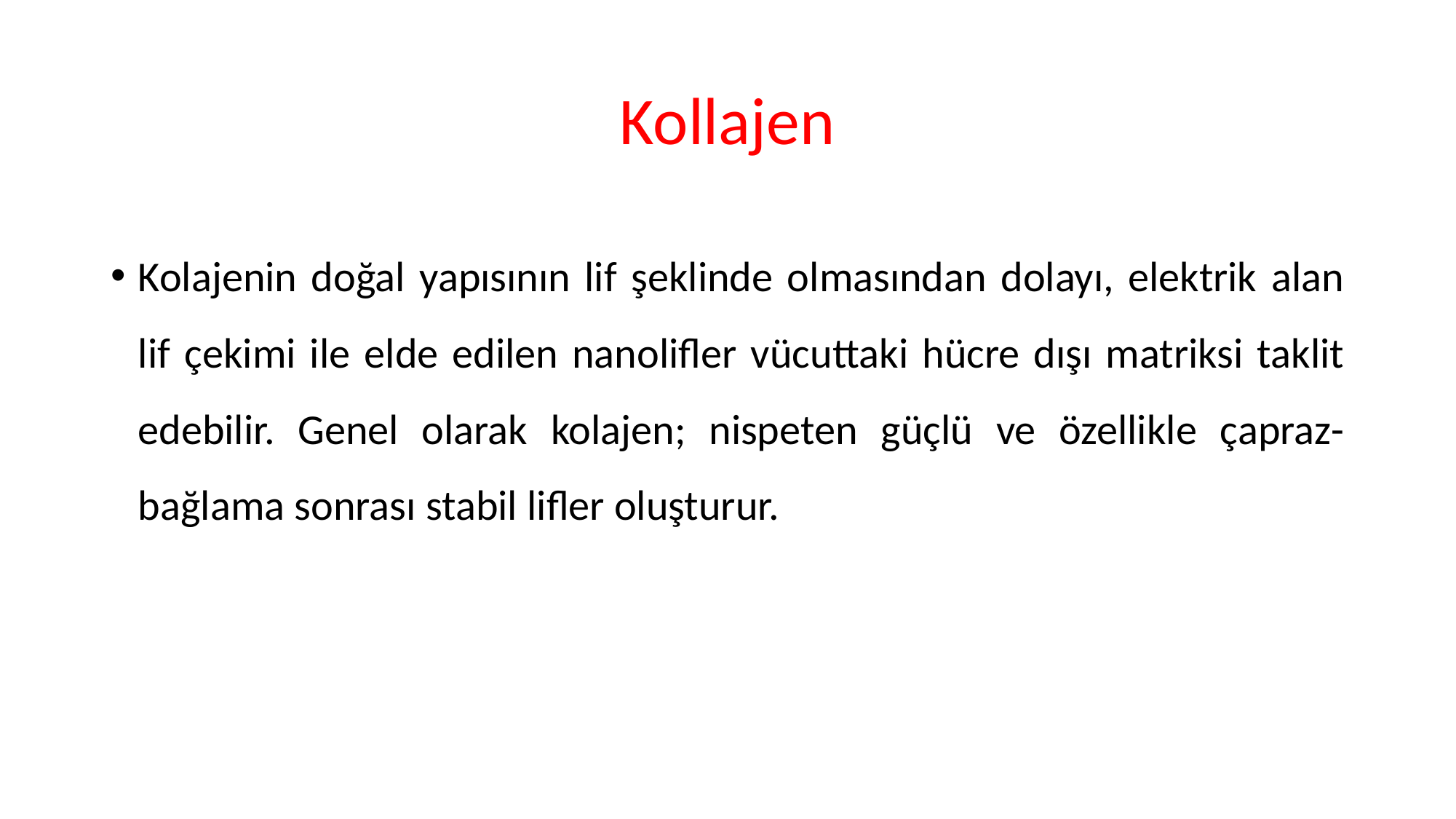

# Kollajen
Kolajenin doğal yapısının lif şeklinde olmasından dolayı, elektrik alan lif çekimi ile elde edilen nanolifler vücuttaki hücre dışı matriksi taklit edebilir. Genel olarak kolajen; nispeten güçlü ve özellikle çapraz-bağlama sonrası stabil lifler oluşturur.